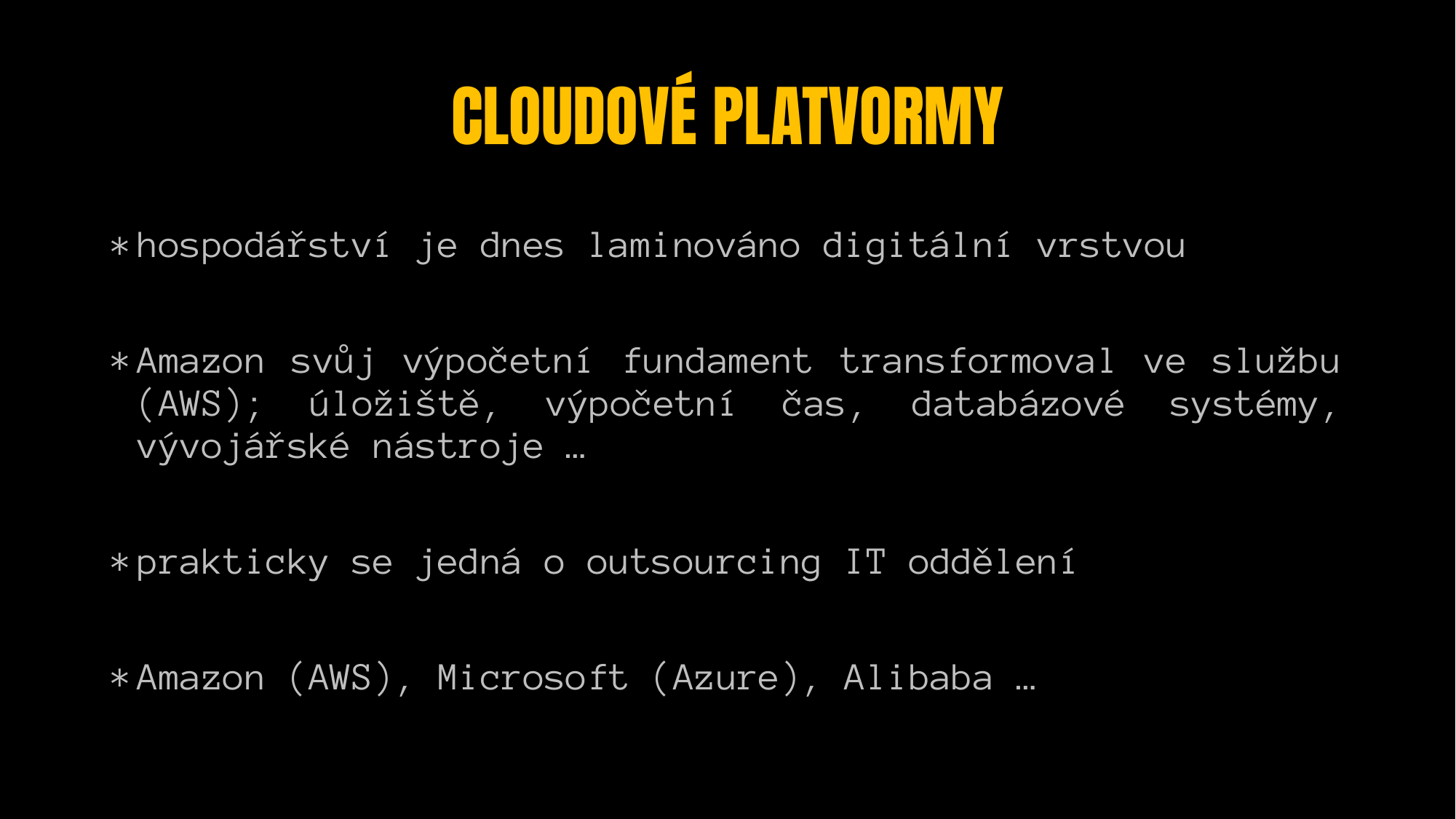

# CLOUDOVÉ PLATVORMY
hospodářství je dnes laminováno digitální vrstvou

Amazon svůj výpočetní fundament transformoval ve službu (AWS); úložiště, výpočetní čas, databázové systémy, vývojářské nástroje …

prakticky se jedná o outsourcing IT oddělení

Amazon (AWS), Microsoft (Azure), Alibaba …